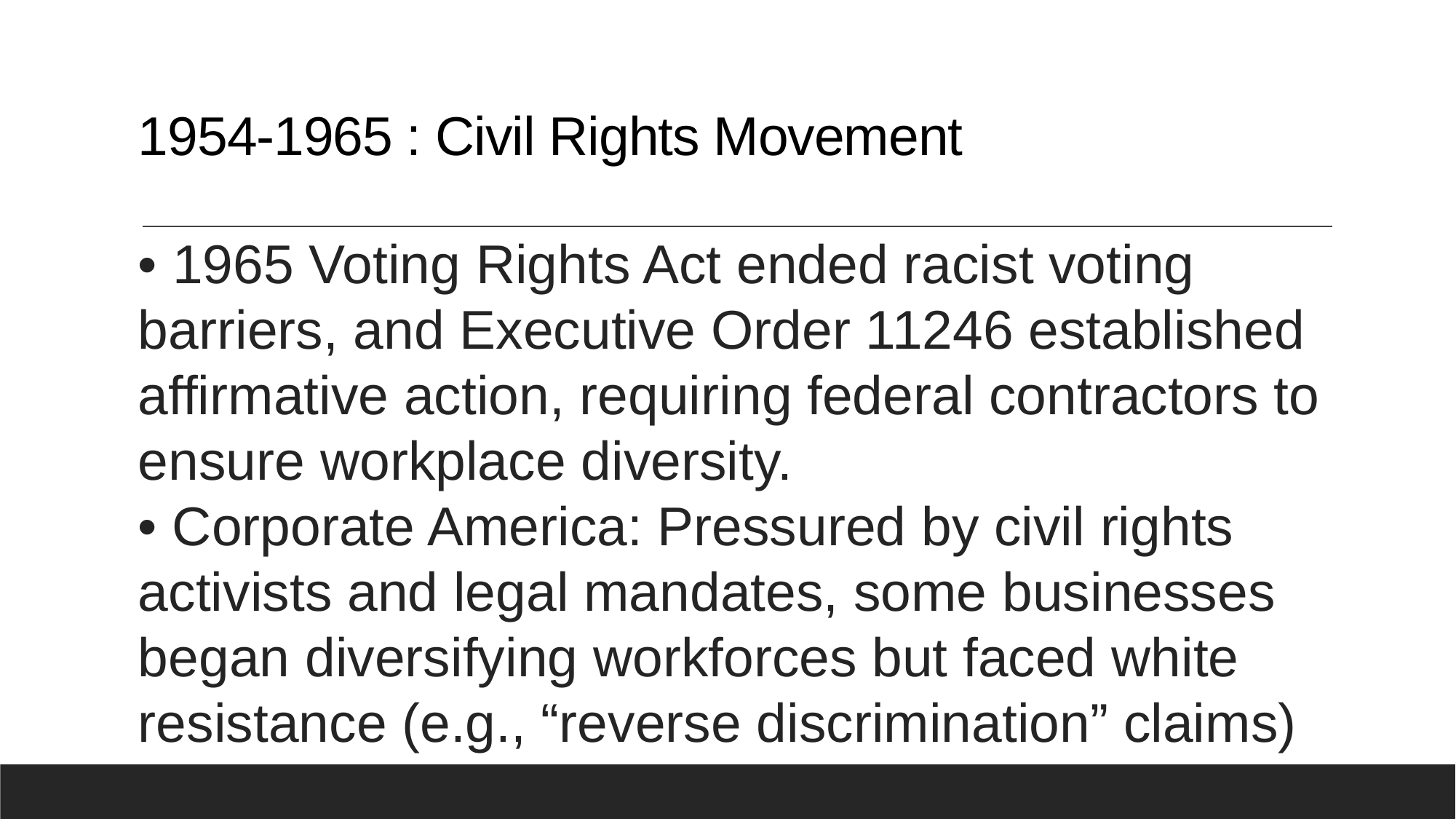

# 1954-1965 : Civil Rights Movement
• 1965 Voting Rights Act ended racist voting barriers, and Executive Order 11246 established
affirmative action, requiring federal contractors to ensure workplace diversity.
• Corporate America: Pressured by civil rights activists and legal mandates, some businesses
began diversifying workforces but faced white resistance (e.g., “reverse discrimination” claims)